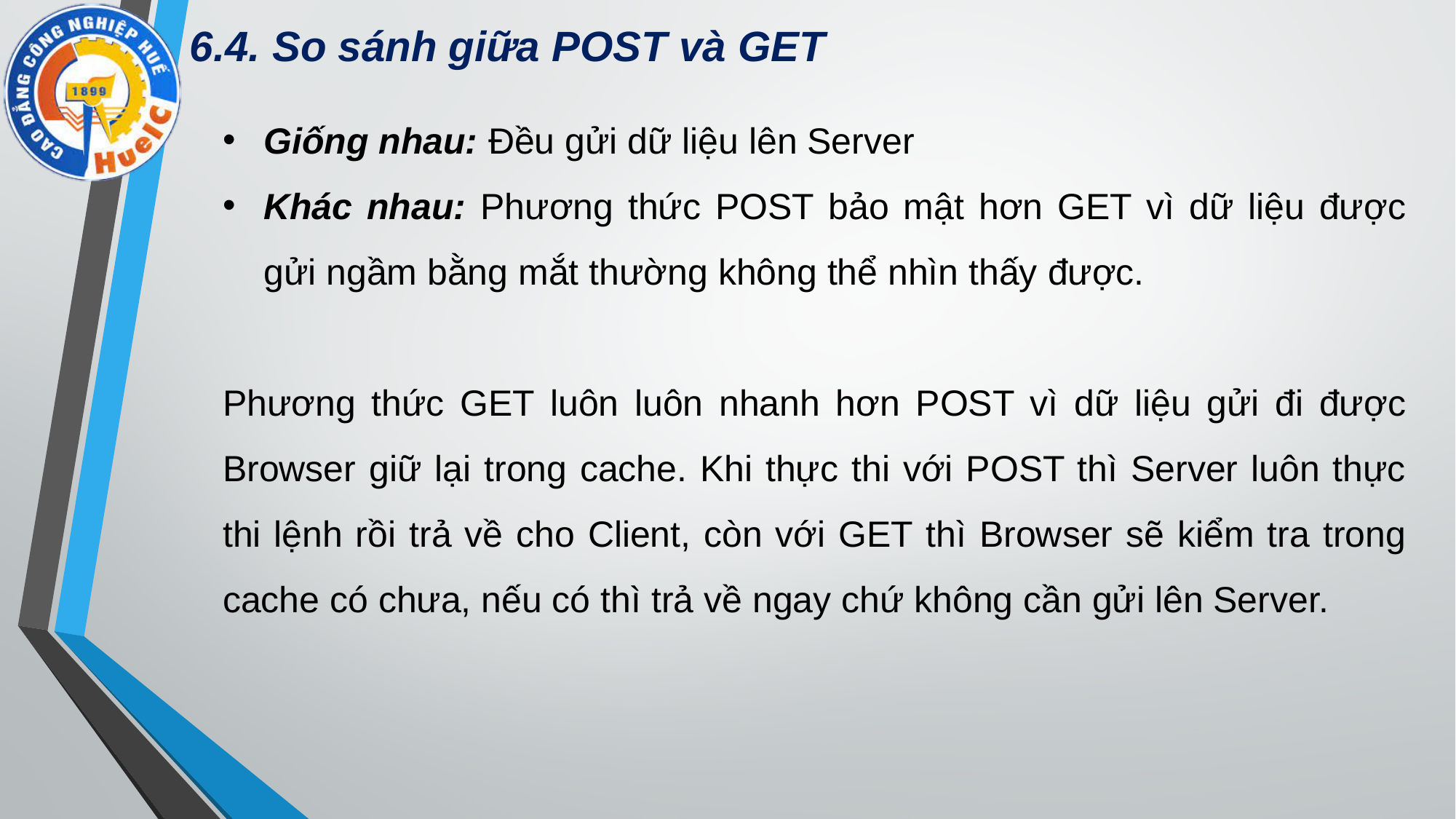

# 6.4. So sánh giữa POST và GET
Giống nhau: Đều gửi dữ liệu lên Server
Khác nhau: Phương thức POST bảo mật hơn GET vì dữ liệu được gửi ngầm bằng mắt thường không thể nhìn thấy được.

Phương thức GET luôn luôn nhanh hơn POST vì dữ liệu gửi đi được Browser giữ lại trong cache. Khi thực thi với POST thì Server luôn thực thi lệnh rồi trả về cho Client, còn với GET thì Browser sẽ kiểm tra trong cache có chưa, nếu có thì trả về ngay chứ không cần gửi lên Server.